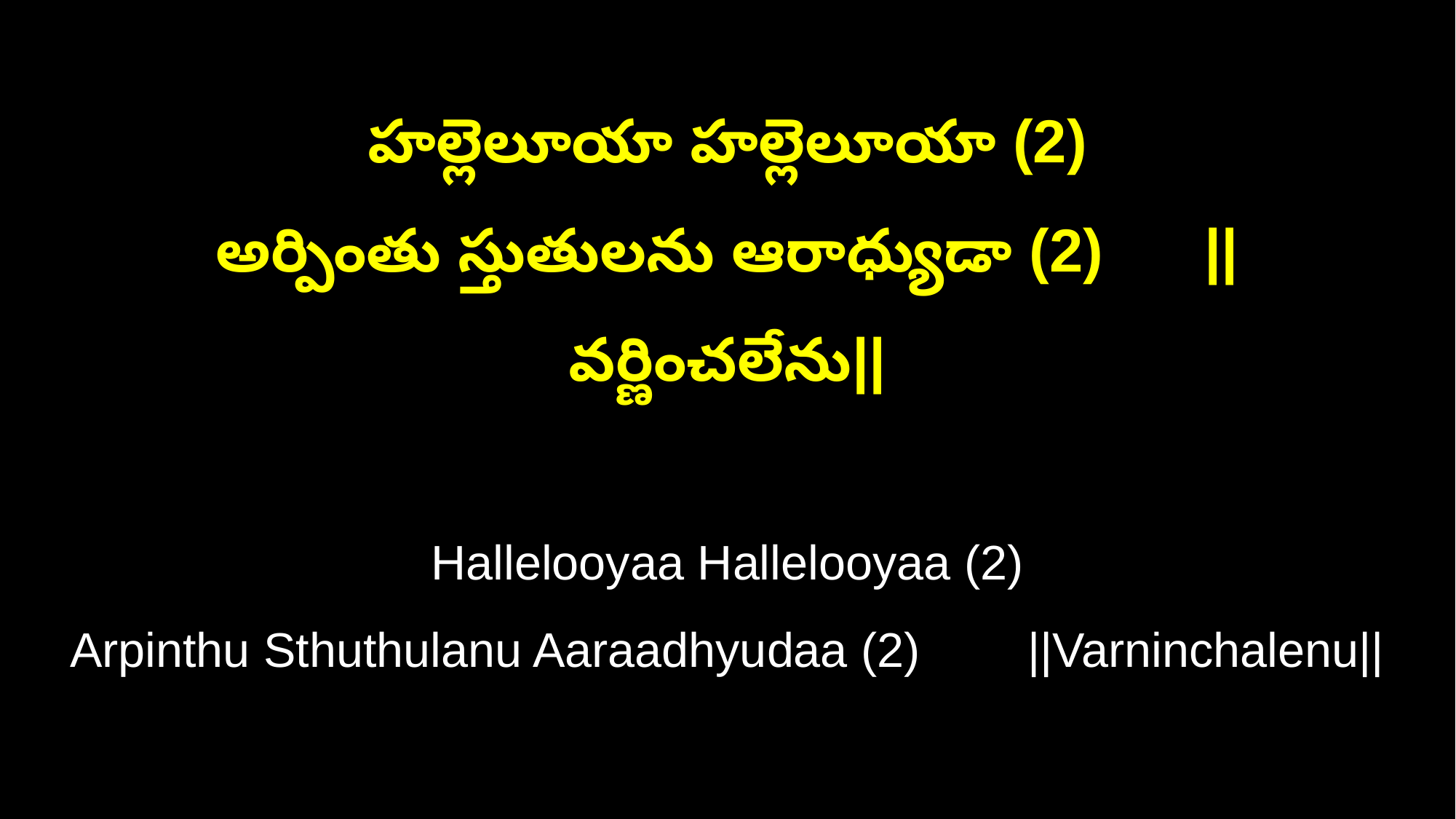

హల్లెలూయా హల్లెలూయా (2)
అర్పింతు స్తుతులను ఆరాధ్యుడా (2)      ||వర్ణించలేను||
Hallelooyaa Hallelooyaa (2)
Arpinthu Sthuthulanu Aaraadhyudaa (2)        ||Varninchalenu||